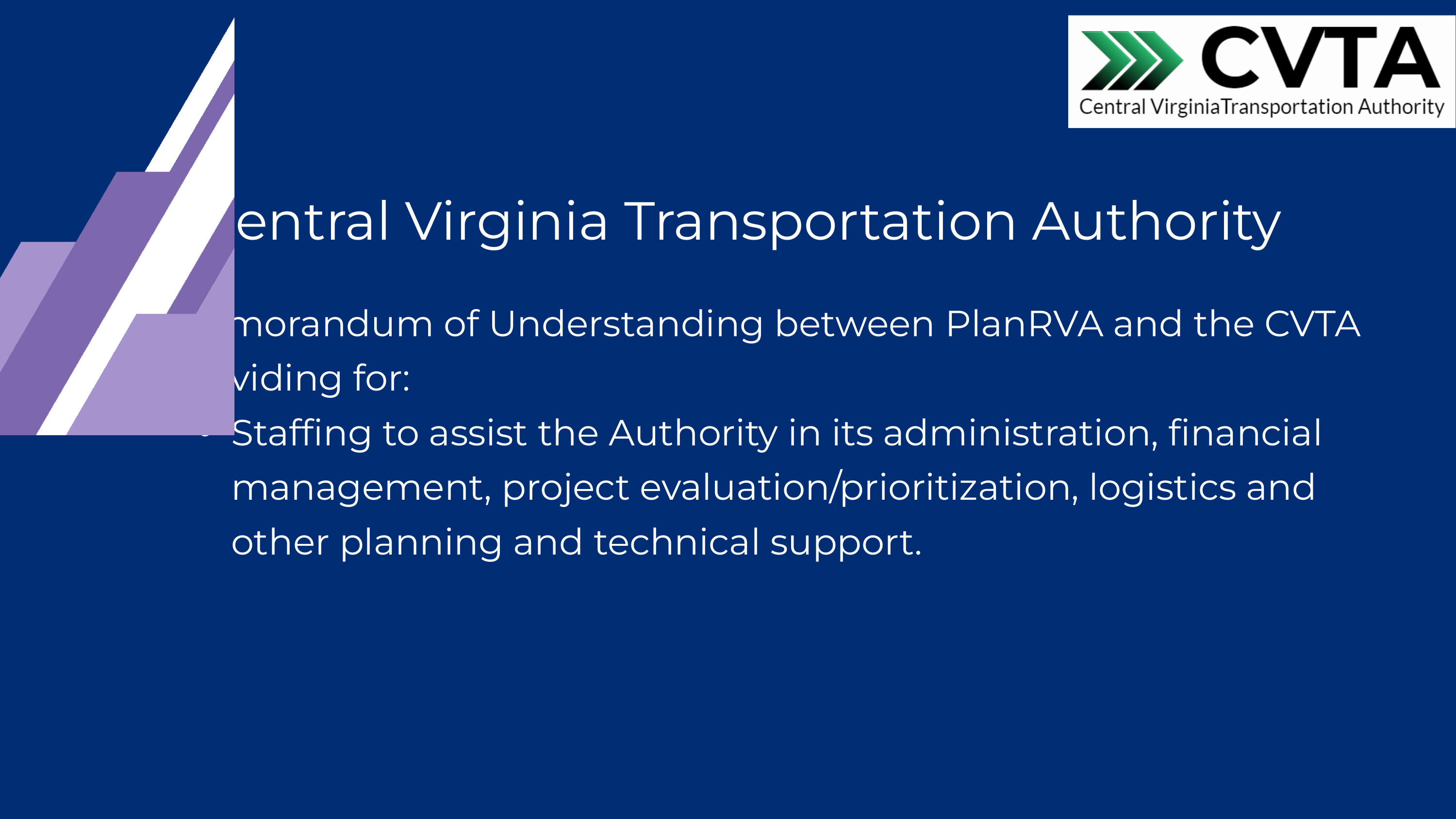

Central Virginia Transportation Authority
Memorandum of Understanding between PlanRVA and the CVTA providing for:
Staffing to assist the Authority in its administration, financial management, project evaluation/prioritization, logistics and other planning and technical support.